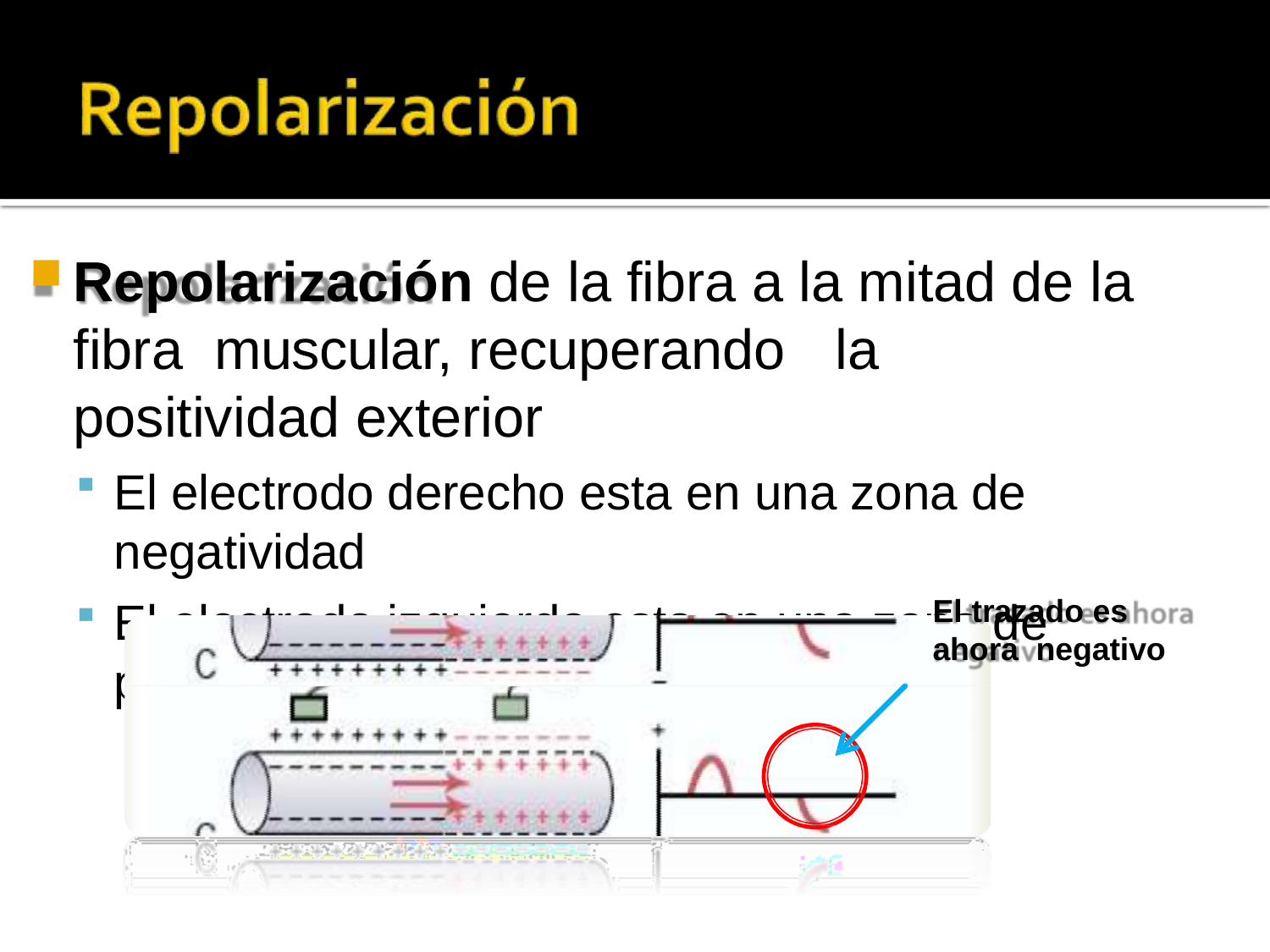

Repolarización de la fibra a la mitad de la fibra  muscular, recuperando	la positividad exterior
El electrodo derecho esta en una zona de negatividad
El electrodo izquierdo esta en una zona de positividad

El trazado es ahora  negativo